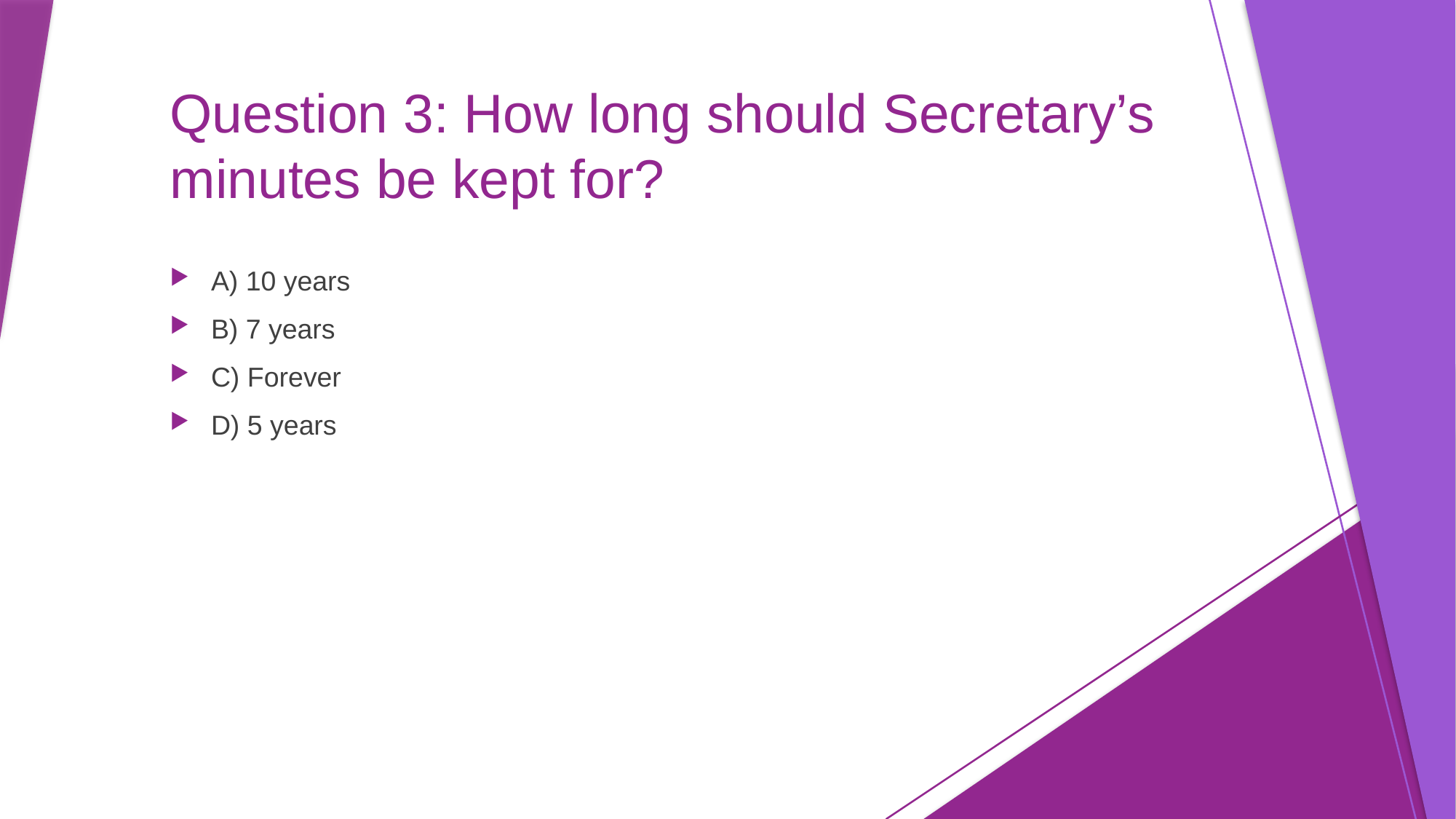

# Question 3: How long should Secretary’s minutes be kept for?
A) 10 years
B) 7 years
C) Forever
D) 5 years